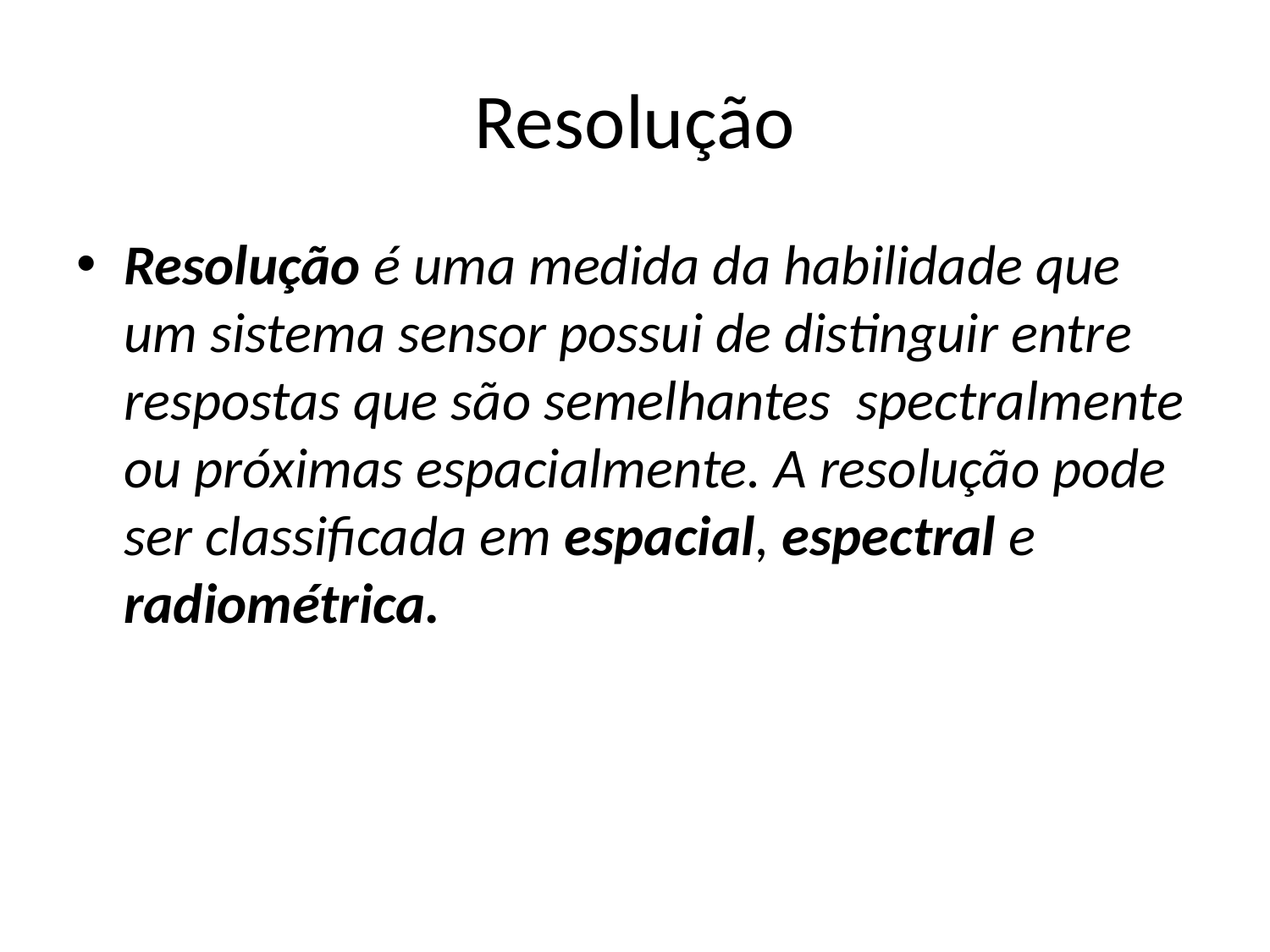

# Resolução
Resolução é uma medida da habilidade que um sistema sensor possui de distinguir entre respostas que são semelhantes  spectralmente ou próximas espacialmente. A resolução pode ser classificada em espacial, espectral e radiométrica.